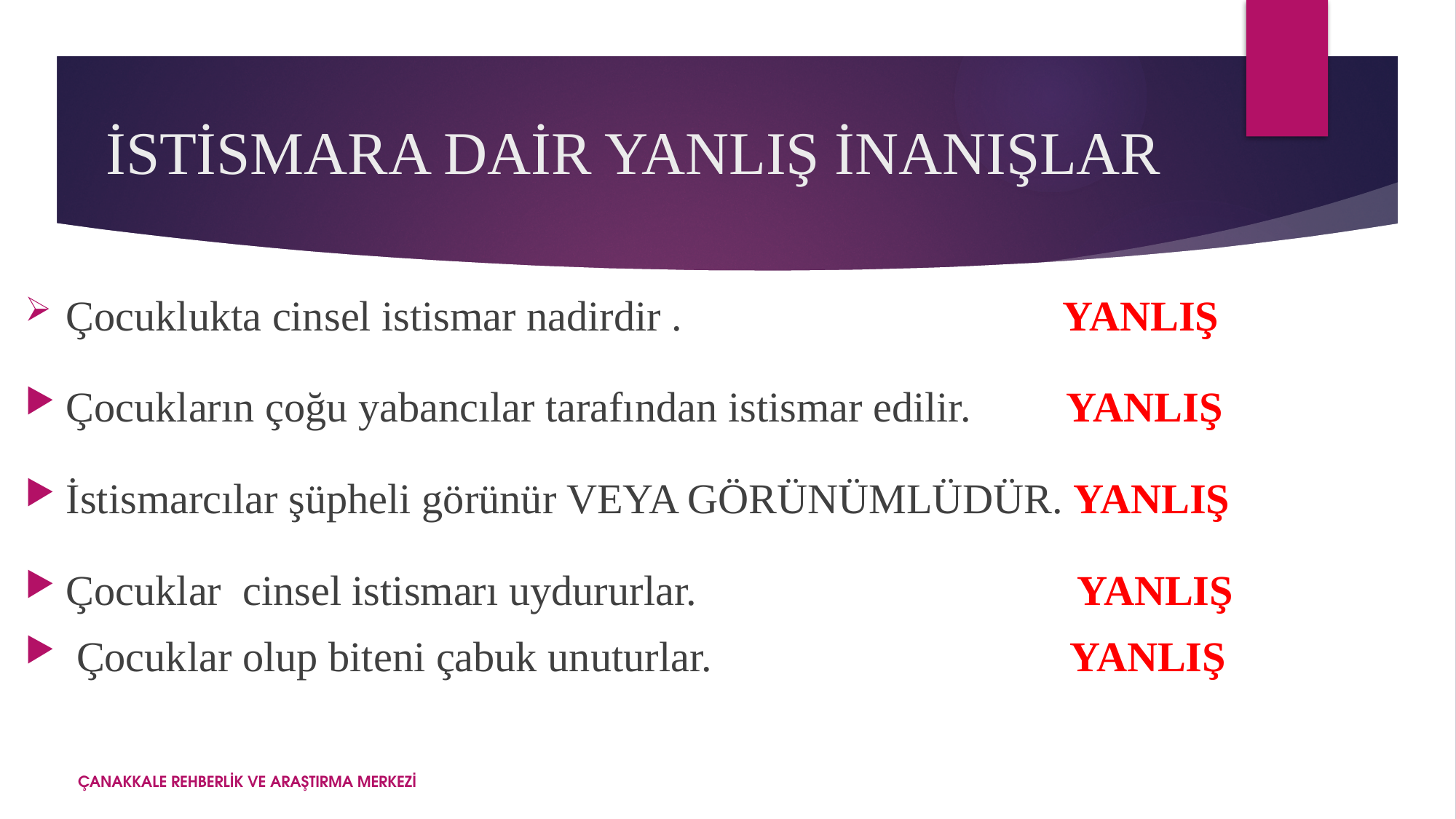

# İSTİSMARA DAİR YANLIŞ İNANIŞLAR

Çocuklukta cinsel istismar nadirdir .                                    YANLIŞ
Çocukların çoğu yabancılar tarafından istismar edilir.         YANLIŞ
İstismarcılar şüpheli görünür VEYA GÖRÜNÜMLÜDÜR. YANLIŞ
Çocuklar  cinsel istismarı uydururlar.                                    YANLIŞ
 Çocuklar olup biteni çabuk unuturlar.                                  YANLIŞ

ÇANAKKALE REHBERLİK VE ARAŞTIRMA MERKEZİ